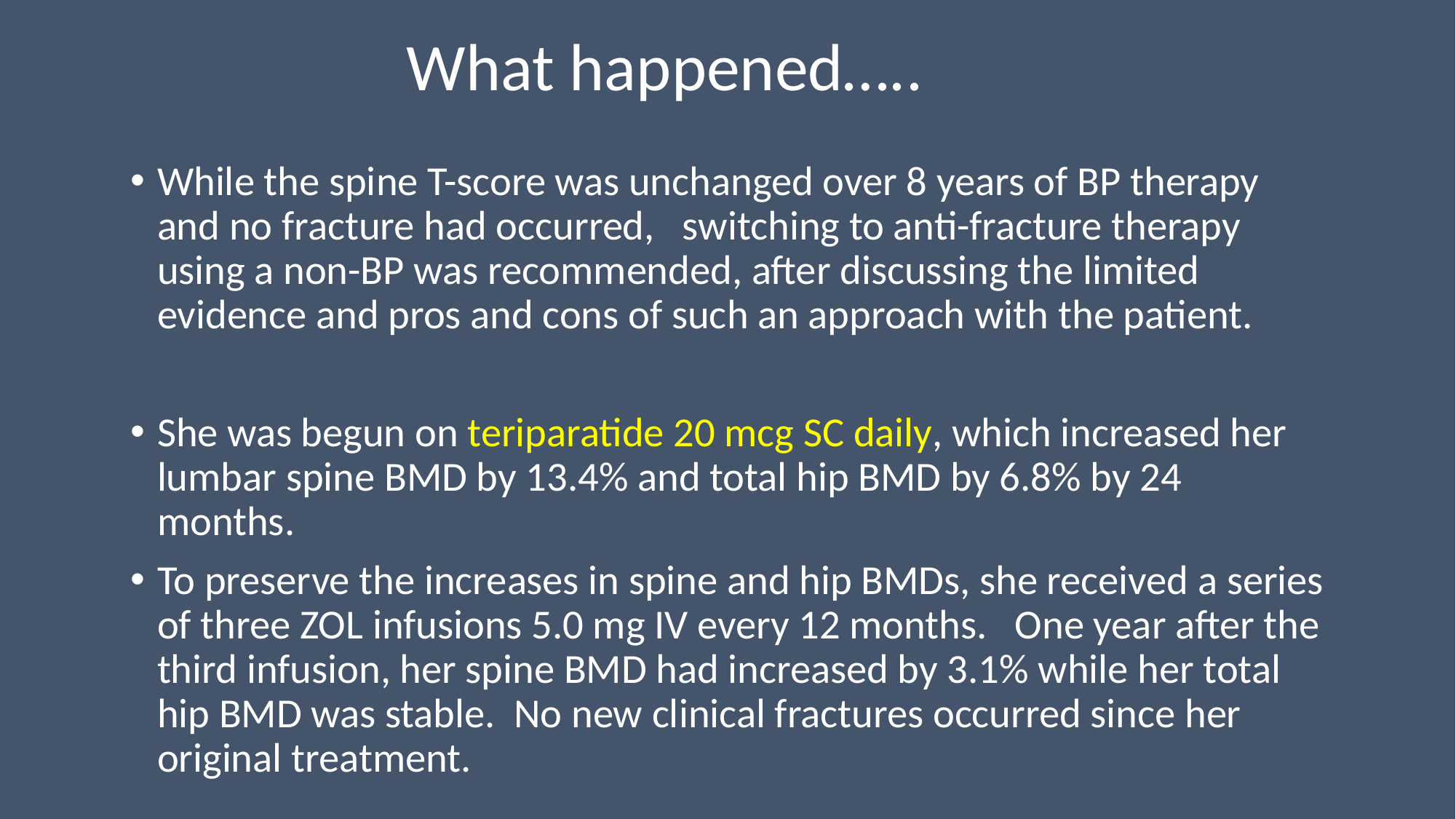

What happened…..
While the spine T-score was unchanged over 8 years of BP therapy and no fracture had occurred,   switching to anti-fracture therapy using a non-BP was recommended, after discussing the limited evidence and pros and cons of such an approach with the patient.

She was begun on teriparatide 20 mcg SC daily, which increased her lumbar spine BMD by 13.4% and total hip BMD by 6.8% by 24 months.
To preserve the increases in spine and hip BMDs, she received a series of three ZOL infusions 5.0 mg IV every 12 months.   One year after the third infusion, her spine BMD had increased by 3.1% while her total hip BMD was stable.  No new clinical fractures occurred since her original treatment.